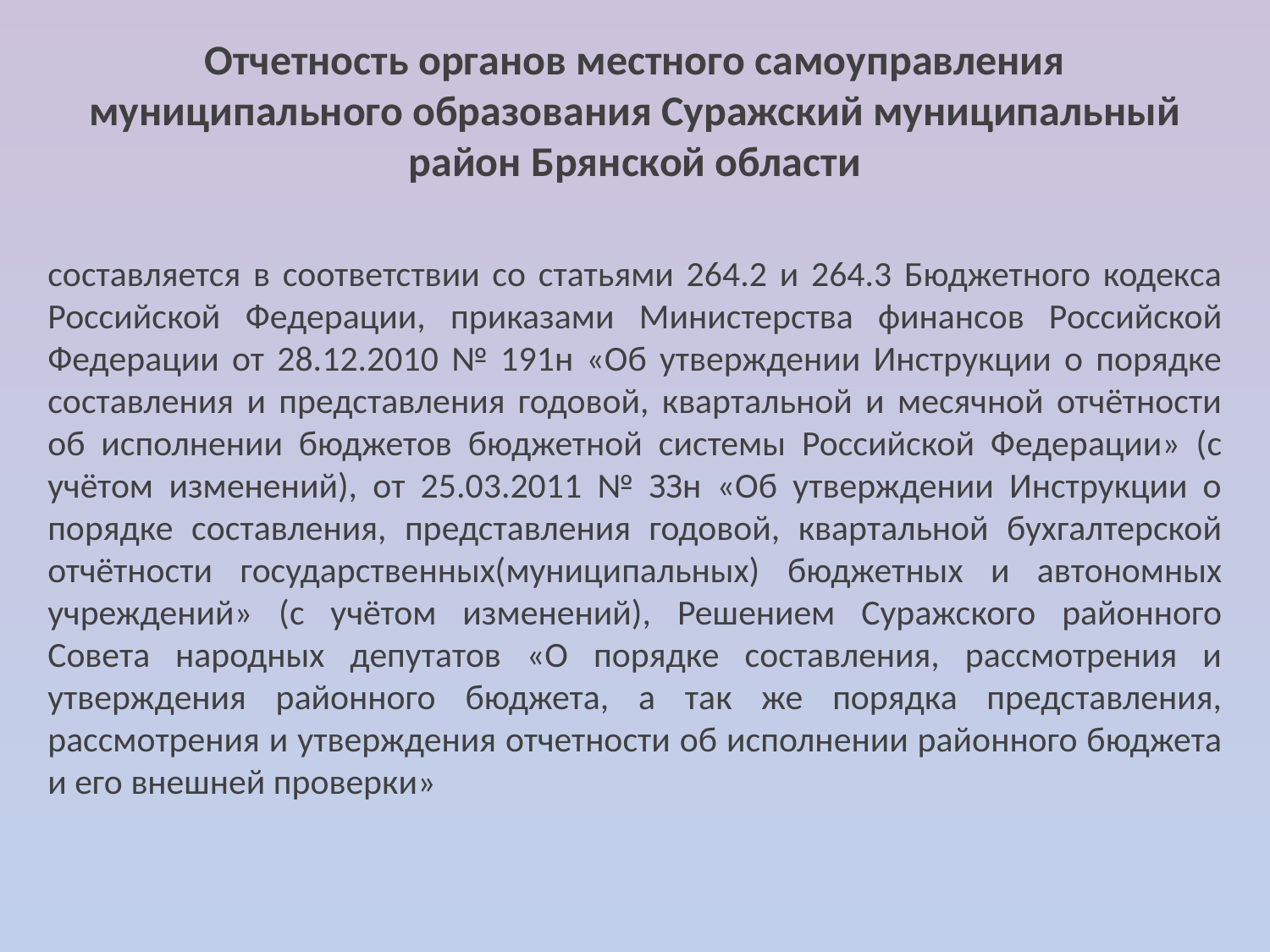

Отчетность органов местного самоуправления муниципального образования Суражский муниципальный район Брянской области

составляется в соответствии со статьями 264.2 и 264.3 Бюджетного кодекса Российской Федерации, приказами Министерства финансов Российской Федерации от 28.12.2010 № 191н «Об утверждении Инструкции о порядке составления и представления годовой, квартальной и месячной отчётности об исполнении бюджетов бюджетной системы Российской Федерации» (с учётом изменений), от 25.03.2011 № ЗЗн «Об утверждении Инструкции о порядке составления, представления годовой, квартальной бухгалтерской отчётности государственных(муниципальных) бюджетных и автономных учреждений» (с учётом изменений), Решением Суражского районного Совета народных депутатов «О порядке составления, рассмотрения и утверждения районного бюджета, а так же порядка представления, рассмотрения и утверждения отчетности об исполнении районного бюджета и его внешней проверки»